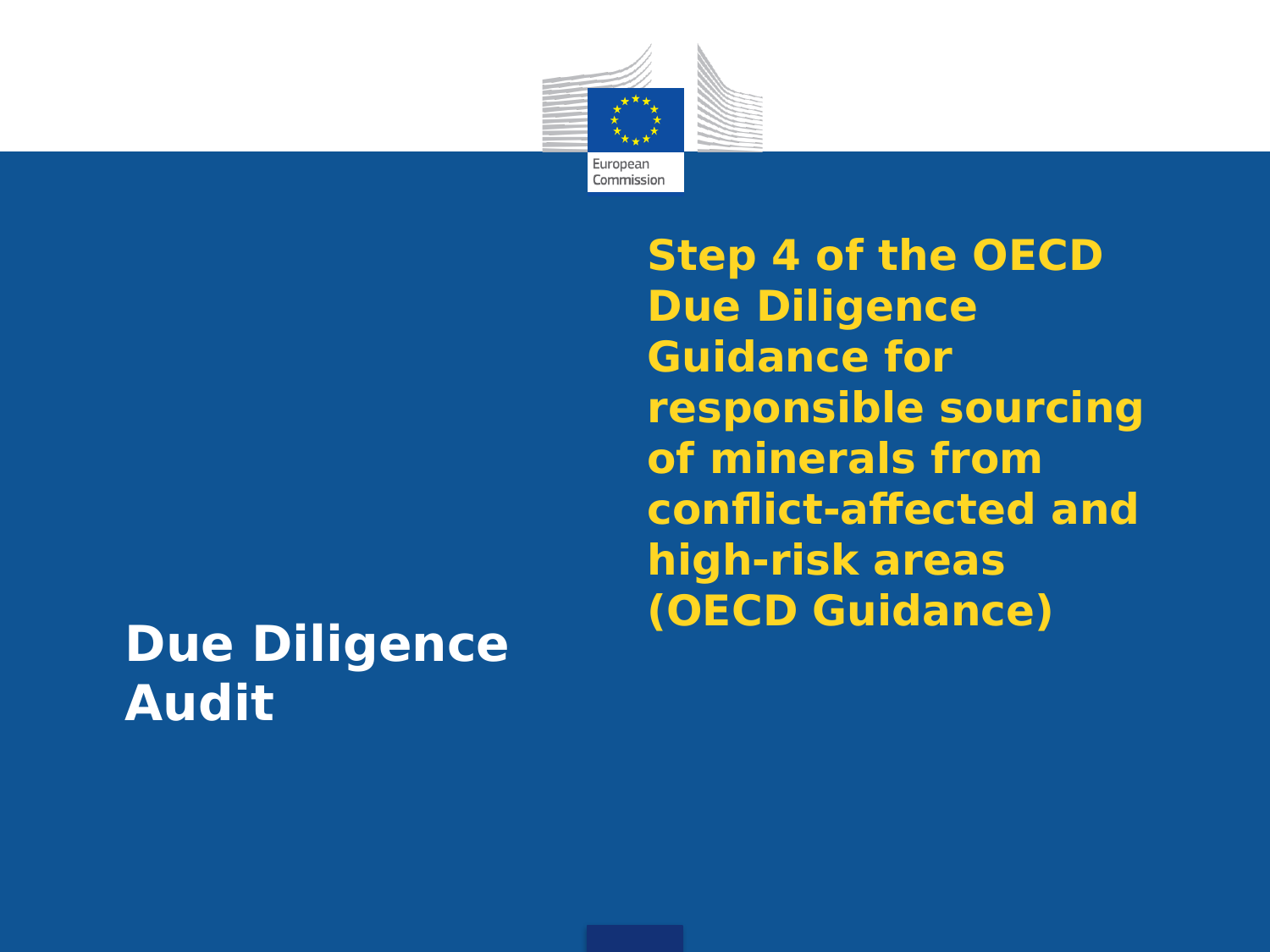

# Step 4 of the OECD Due Diligence Guidance for responsible sourcing of minerals from conflict-affected and high-risk areas (OECD Guidance)
Due Diligence Audit